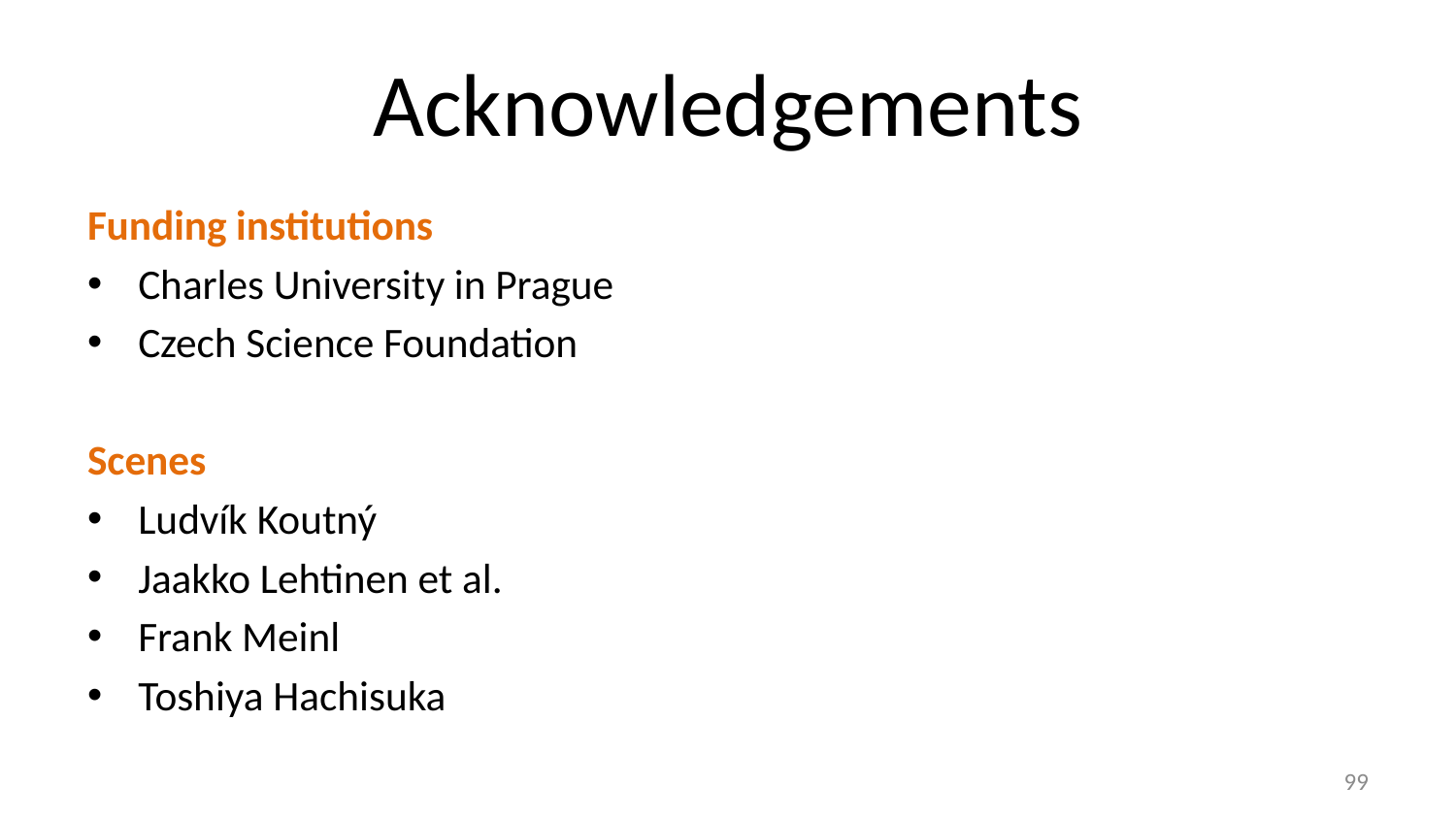

# Acknowledgements
Funding institutions
Charles University in Prague
Czech Science Foundation

Scenes
Ludvík Koutný
Jaakko Lehtinen et al.
Frank Meinl
Toshiya Hachisuka

99